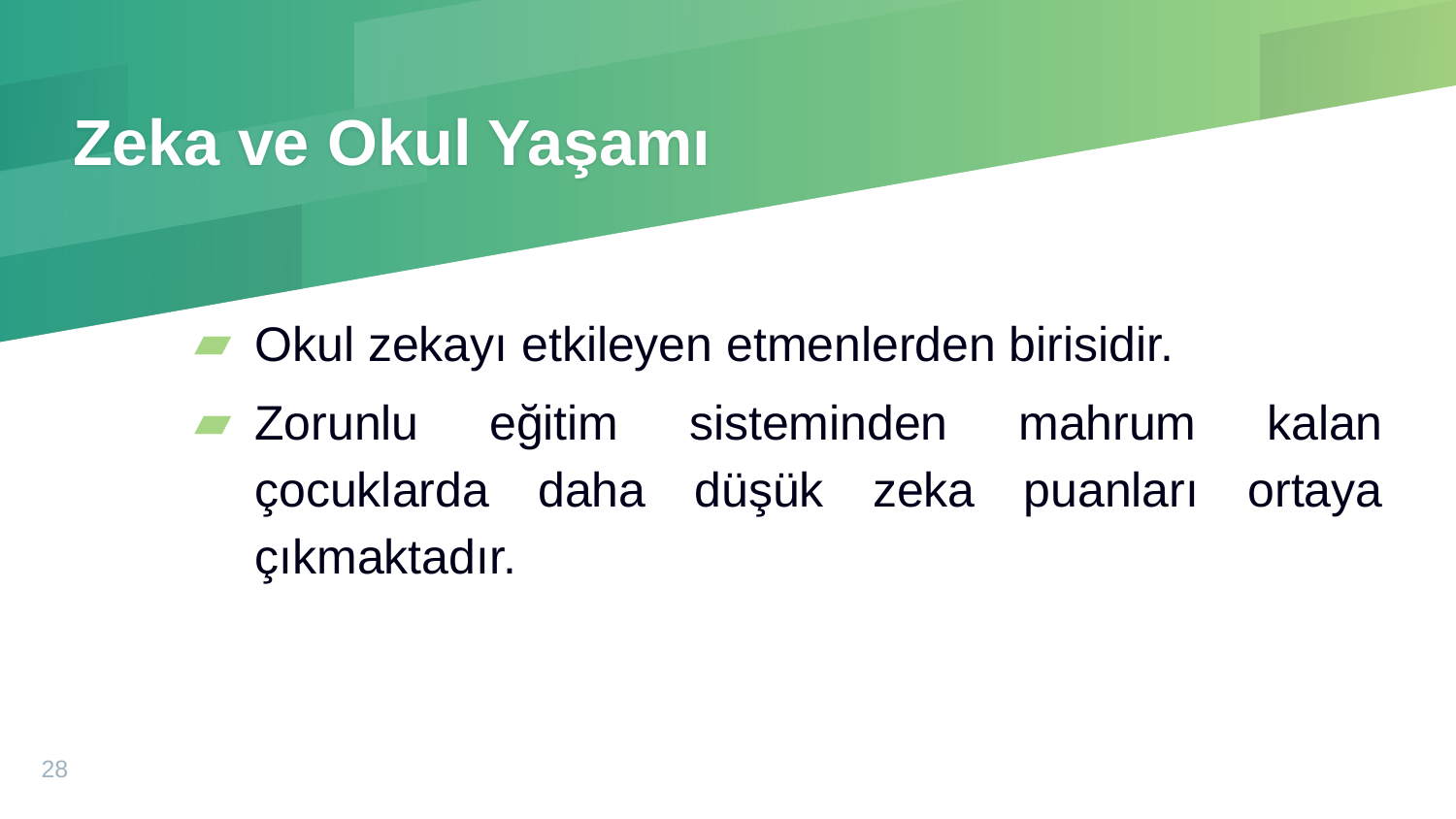

# Zeka ve Okul Yaşamı
Okul zekayı etkileyen etmenlerden birisidir.
Zorunlu eğitim sisteminden mahrum kalan çocuklarda daha düşük zeka puanları ortaya çıkmaktadır.

28